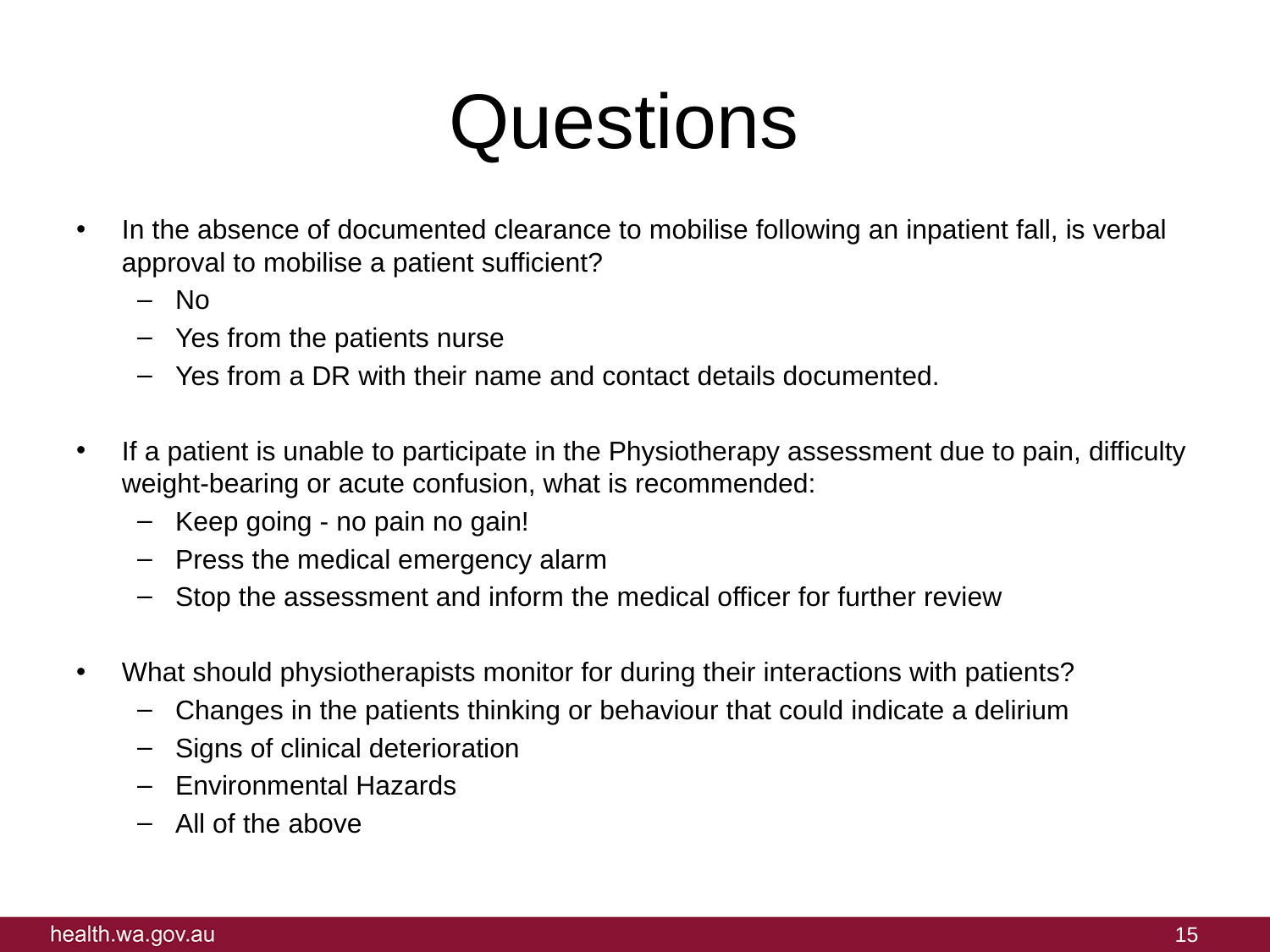

# Questions
In the absence of documented clearance to mobilise following an inpatient fall, is verbal approval to mobilise a patient sufficient?
No
Yes from the patients nurse
Yes from a DR with their name and contact details documented.

If a patient is unable to participate in the Physiotherapy assessment due to pain, difficulty weight-bearing or acute confusion, what is recommended:
Keep going - no pain no gain!
Press the medical emergency alarm
Stop the assessment and inform the medical officer for further review

What should physiotherapists monitor for during their interactions with patients?
Changes in the patients thinking or behaviour that could indicate a delirium
Signs of clinical deterioration
Environmental Hazards
All of the above

15